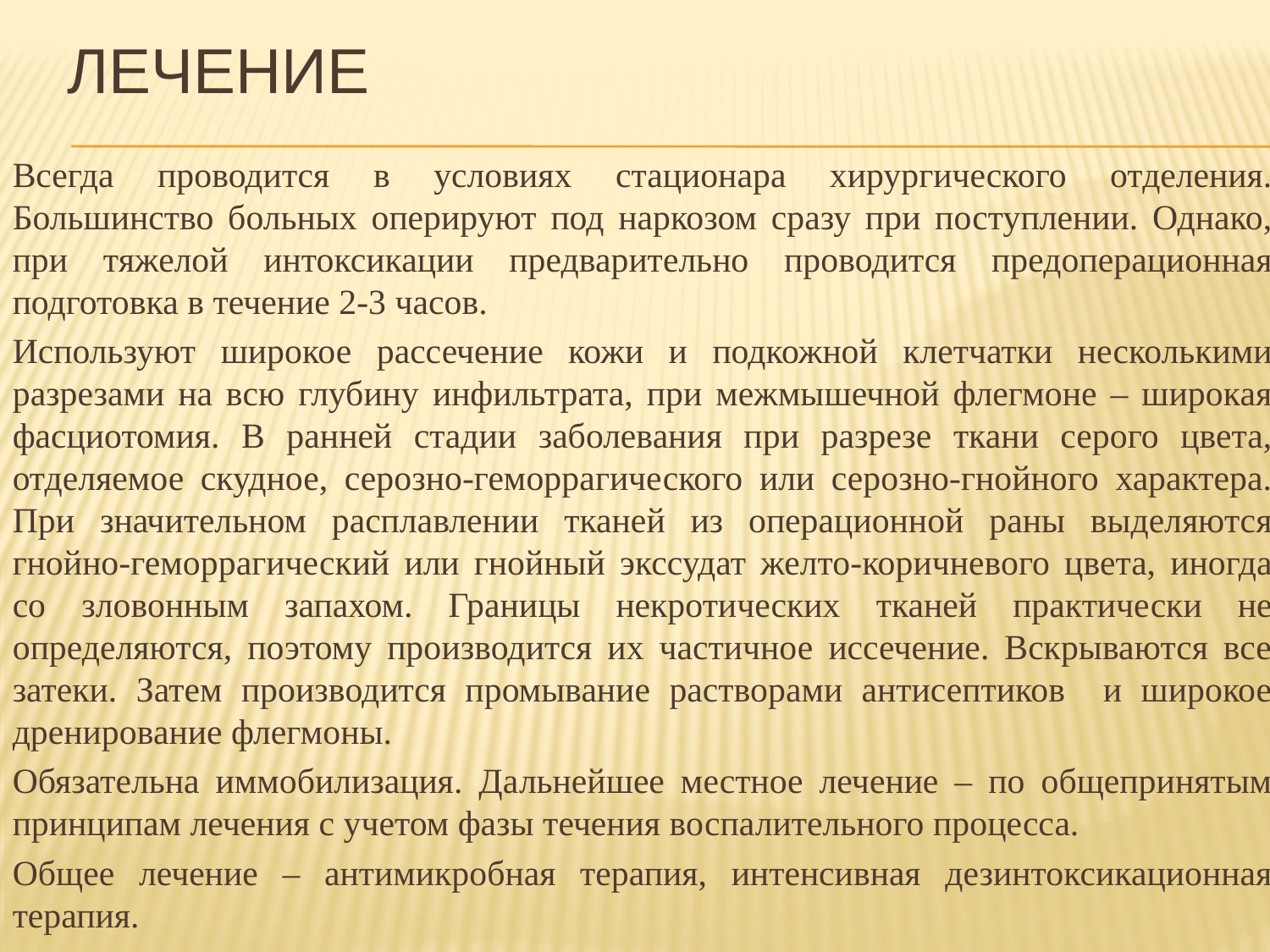

# Лечение

Всегда проводится в условиях стационара хирургического отделения. Большинство больных оперируют под наркозом сразу при поступлении. Однако, при тяжелой интоксикации предварительно проводится предоперационная подготовка в течение 2-3 часов.
Используют широкое рассечение кожи и подкожной клетчатки несколькими разрезами на всю глубину инфильтрата, при межмышечной флегмоне – широкая фасциотомия. В ранней стадии заболевания при разрезе ткани серого цвета, отделяемое скудное, серозно-геморрагического или серозно-гнойного характера. При значительном расплавлении тканей из операционной раны выделяются гнойно-геморрагический или гнойный экссудат желто-коричневого цвета, иногда со зловонным запахом. Границы некротических тканей практически не определяются, поэтому производится их частичное иссечение. Вскрываются все затеки. Затем производится промывание растворами антисептиков  и широкое дренирование флегмоны.
Обязательна иммобилизация. Дальнейшее местное лечение – по общепринятым принципам лечения с учетом фазы течения воспалительного процесса.
Общее лечение – антимикробная терапия, интенсивная дезинтоксикационная терапия.